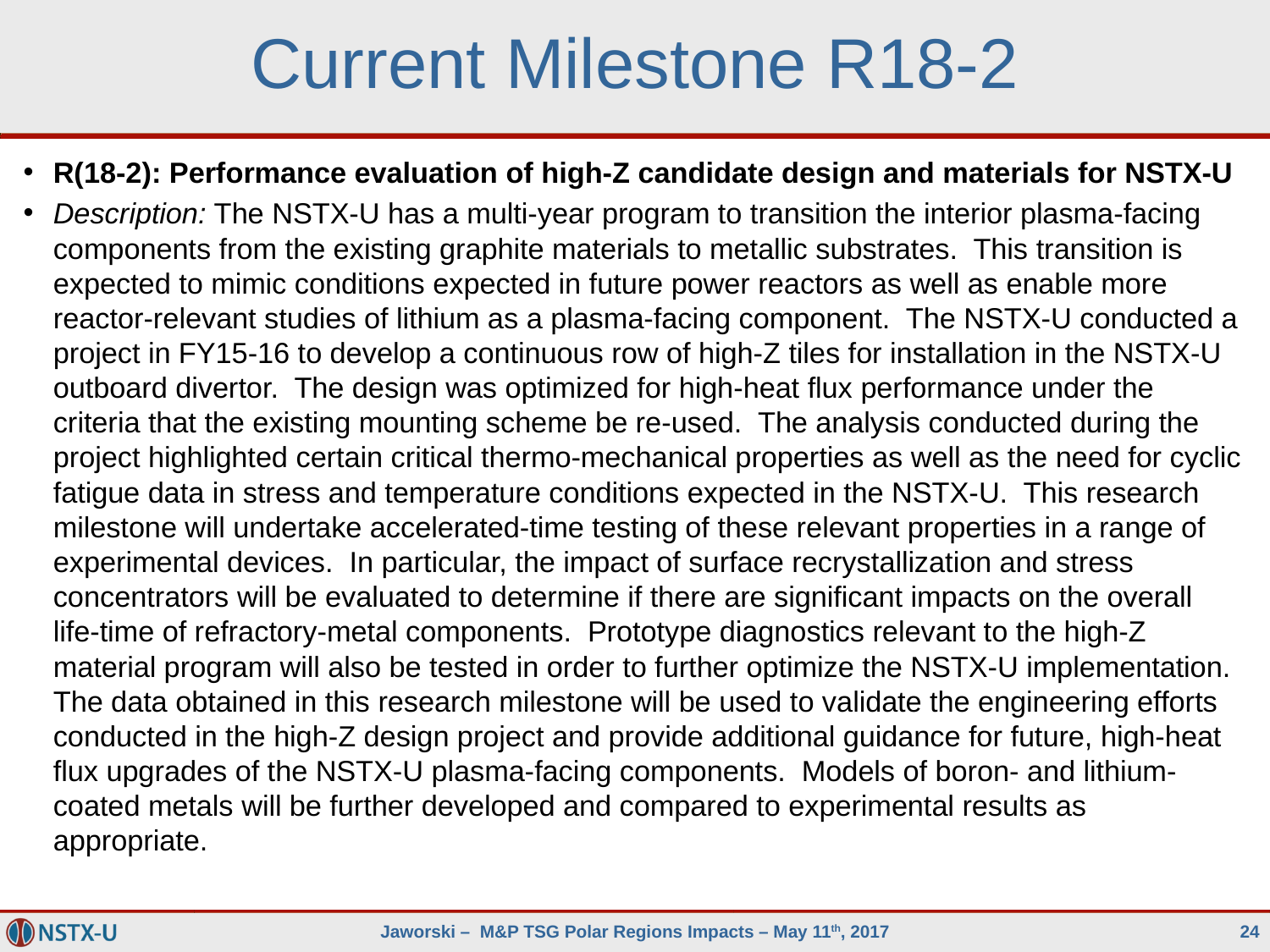

# Current Milestone R18-2
R(18-2): Performance evaluation of high-Z candidate design and materials for NSTX-U
Description: The NSTX-U has a multi-year program to transition the interior plasma-facing components from the existing graphite materials to metallic substrates.  This transition is expected to mimic conditions expected in future power reactors as well as enable more reactor-relevant studies of lithium as a plasma-facing component.  The NSTX-U conducted a project in FY15-16 to develop a continuous row of high-Z tiles for installation in the NSTX-U outboard divertor.  The design was optimized for high-heat flux performance under the criteria that the existing mounting scheme be re-used.  The analysis conducted during the project highlighted certain critical thermo-mechanical properties as well as the need for cyclic fatigue data in stress and temperature conditions expected in the NSTX-U.  This research milestone will undertake accelerated-time testing of these relevant properties in a range of experimental devices.  In particular, the impact of surface recrystallization and stress concentrators will be evaluated to determine if there are significant impacts on the overall life-time of refractory-metal components.  Prototype diagnostics relevant to the high-Z material program will also be tested in order to further optimize the NSTX-U implementation.  The data obtained in this research milestone will be used to validate the engineering efforts conducted in the high-Z design project and provide additional guidance for future, high-heat flux upgrades of the NSTX-U plasma-facing components.  Models of boron- and lithium-coated metals will be further developed and compared to experimental results as appropriate.